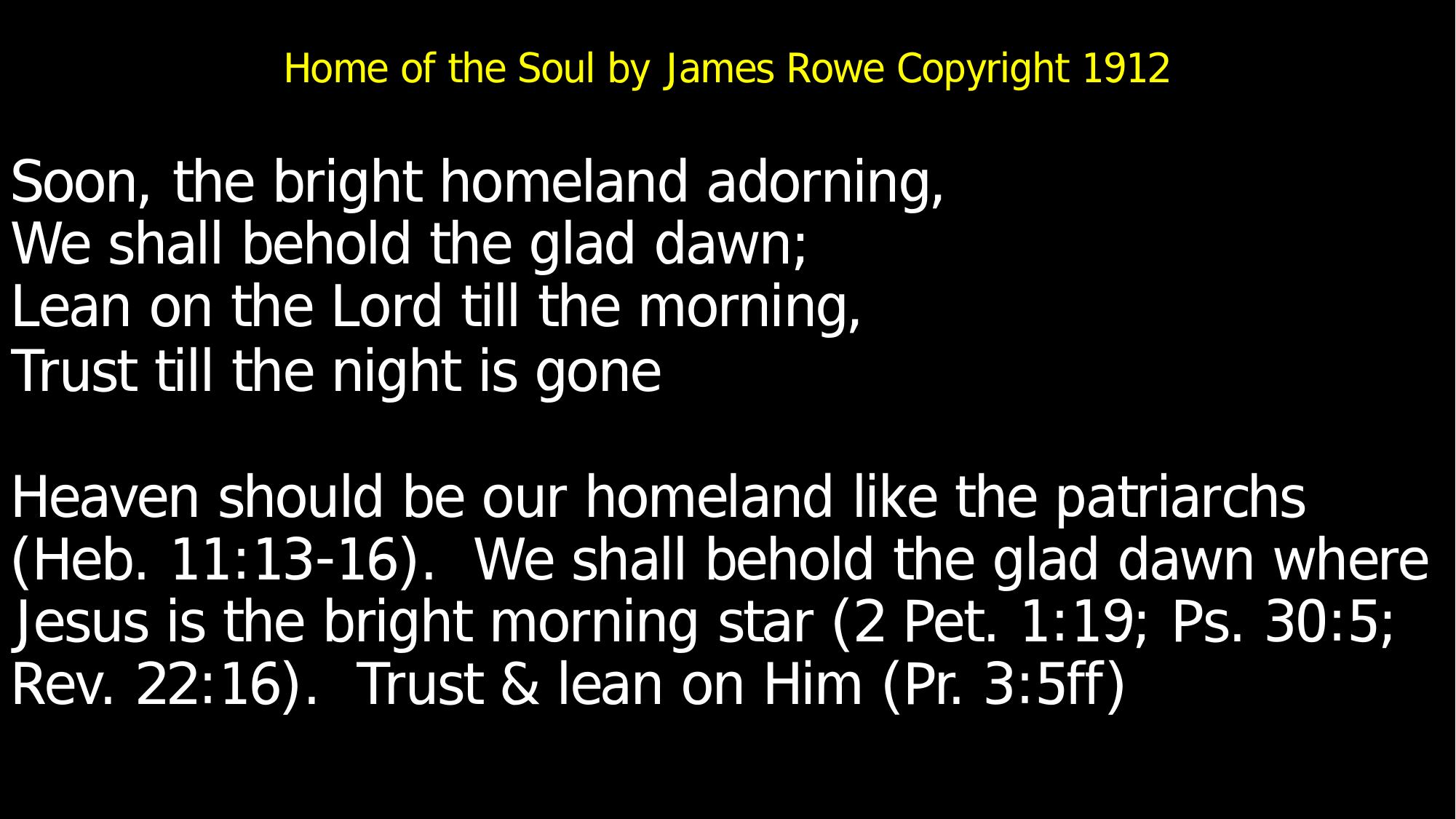

# Home of the Soul by James Rowe Copyright 1912
Soon, the bright homeland adorning,
We shall behold the glad dawn;
Lean on the Lord till the morning,
Trust till the night is gone.

Heaven should be our homeland like the patriarchs (Heb. 11:13-16).  We shall behold the glad dawn where Jesus is the bright morning star (2 Pet. 1:19; Ps. 30:5; Rev. 22:16).  Trust & lean on Him (Pr. 3:5ff)